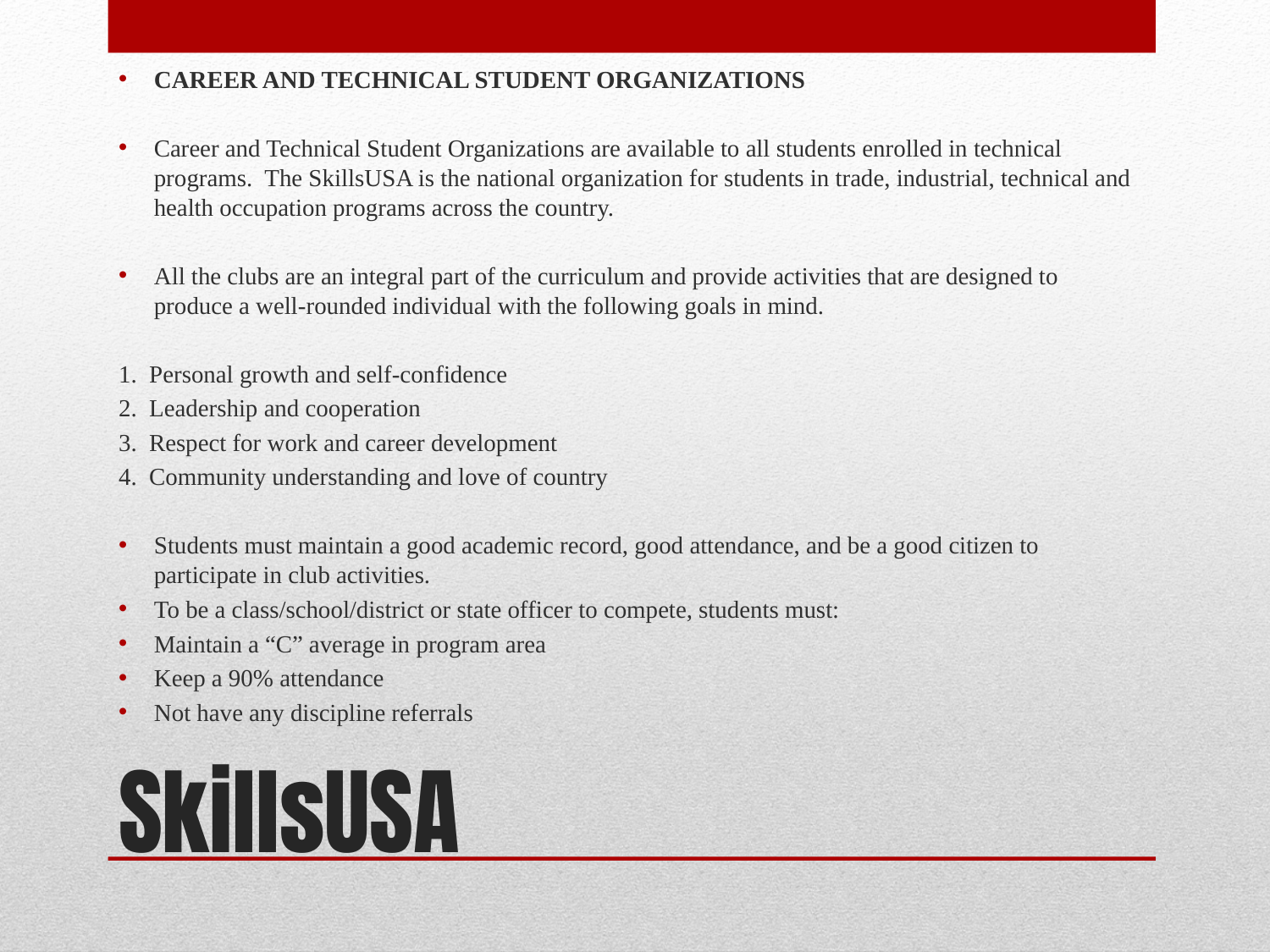

CAREER AND TECHNICAL STUDENT ORGANIZATIONS

Career and Technical Student Organizations are available to all students enrolled in technical programs.  The SkillsUSA is the national organization for students in trade, industrial, technical and health occupation programs across the country.

All the clubs are an integral part of the curriculum and provide activities that are designed to produce a well-rounded individual with the following goals in mind.

1.  Personal growth and self-confidence
2.  Leadership and cooperation
3.  Respect for work and career development
4.  Community understanding and love of country

Students must maintain a good academic record, good attendance, and be a good citizen to participate in club activities.
To be a class/school/district or state officer to compete, students must:
Maintain a “C” average in program area
Keep a 90% attendance
Not have any discipline referrals

# SkillsUSA